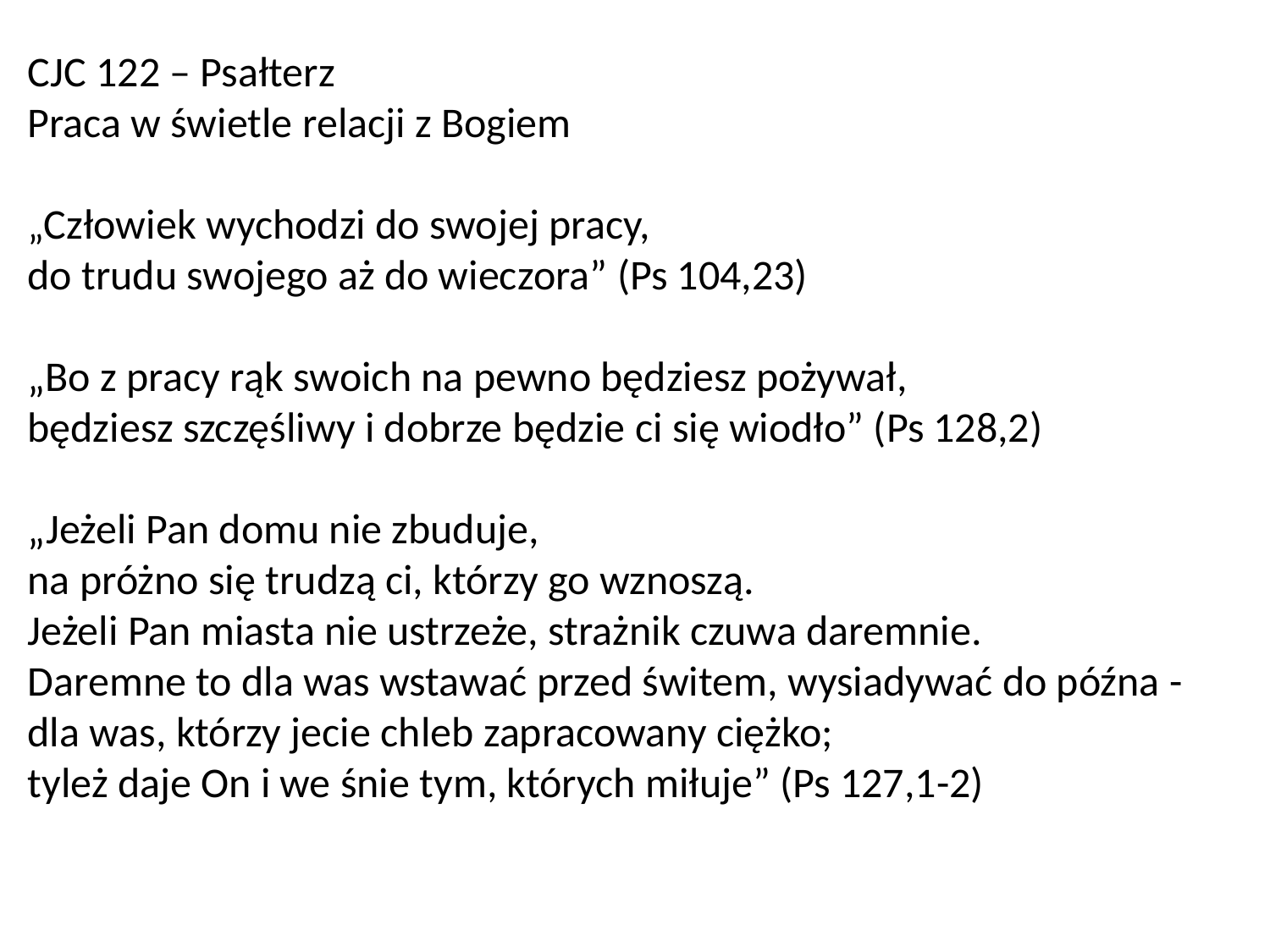

# CJC 122 – Psałterz Praca w świetle relacji z Bogiem „Człowiek wychodzi do swojej pracy, do trudu swojego aż do wieczora” (Ps 104,23) „Bo z pracy rąk swoich na pewno będziesz pożywał, będziesz szczęśliwy i dobrze będzie ci się wiodło” (Ps 128,2) „Jeżeli Pan domu nie zbuduje, na próżno się trudzą ci, którzy go wznoszą. Jeżeli Pan miasta nie ustrzeże, strażnik czuwa daremnie. Daremne to dla was wstawać przed świtem, wysiadywać do późna - dla was, którzy jecie chleb zapracowany ciężko; tyleż daje On i we śnie tym, których miłuje” (Ps 127,1-2)